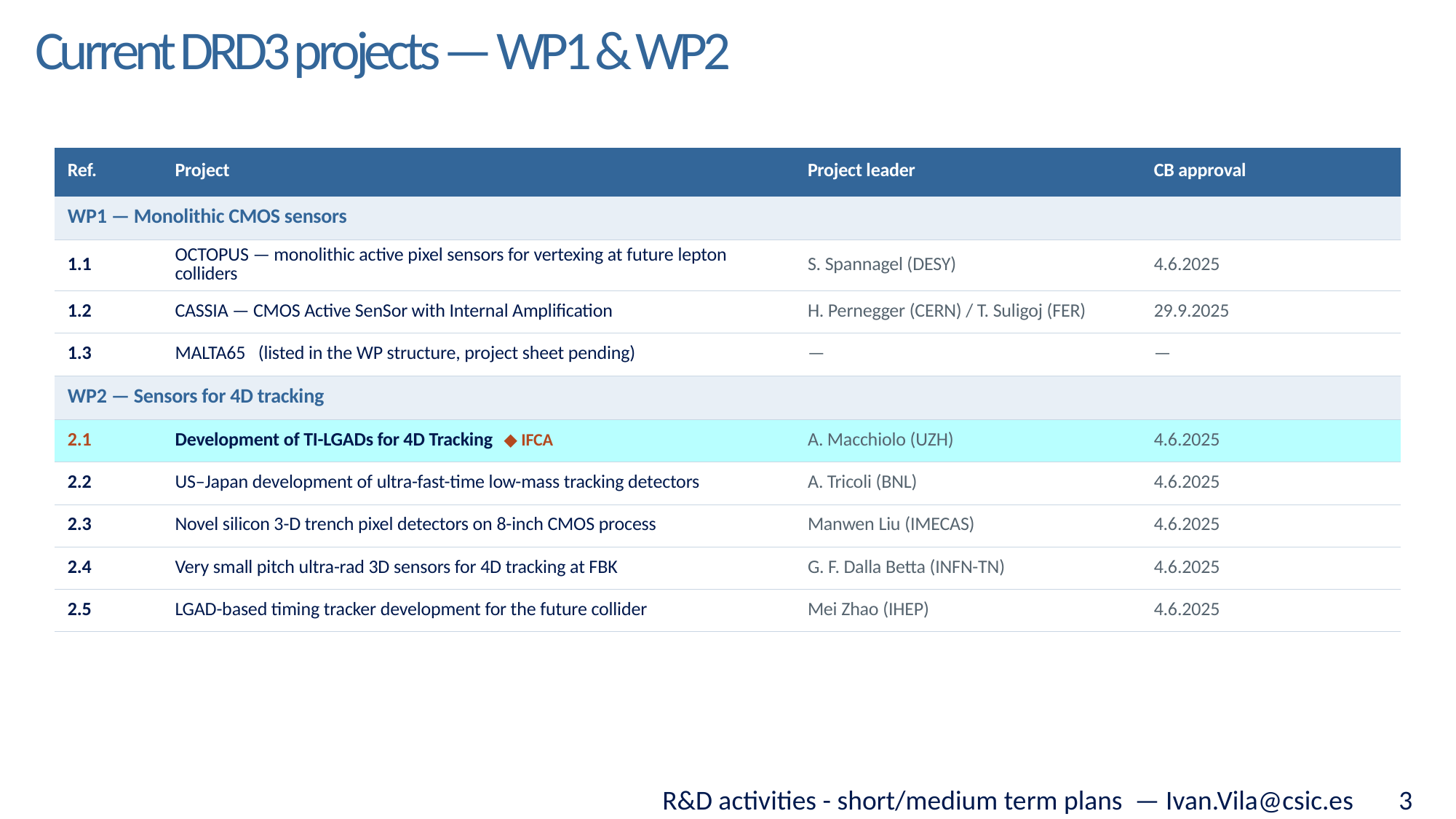

# Current DRD3 projects — WP1 & WP2
| Ref. | Project | Project leader | CB approval |
| --- | --- | --- | --- |
| WP1 — Monolithic CMOS sensors |  |  |  |
| 1.1 | OCTOPUS — monolithic active pixel sensors for vertexing at future lepton colliders | S. Spannagel (DESY) | 4.6.2025 |
| 1.2 | CASSIA — CMOS Active SenSor with Internal Amplification | H. Pernegger (CERN) / T. Suligoj (FER) | 29.9.2025 |
| 1.3 | MALTA65 (listed in the WP structure, project sheet pending) | — | — |
| WP2 — Sensors for 4D tracking |  |  |  |
| 2.1 | Development of TI-LGADs for 4D Tracking ◆ IFCA | A. Macchiolo (UZH) | 4.6.2025 |
| 2.2 | US–Japan development of ultra-fast-time low-mass tracking detectors | A. Tricoli (BNL) | 4.6.2025 |
| 2.3 | Novel silicon 3-D trench pixel detectors on 8-inch CMOS process | Manwen Liu (IMECAS) | 4.6.2025 |
| 2.4 | Very small pitch ultra-rad 3D sensors for 4D tracking at FBK | G. F. Dalla Betta (INFN-TN) | 4.6.2025 |
| 2.5 | LGAD-based timing tracker development for the future collider | Mei Zhao (IHEP) | 4.6.2025 |
R&D activities - short/medium term plans  — Ivan.Vila@csic.es
3